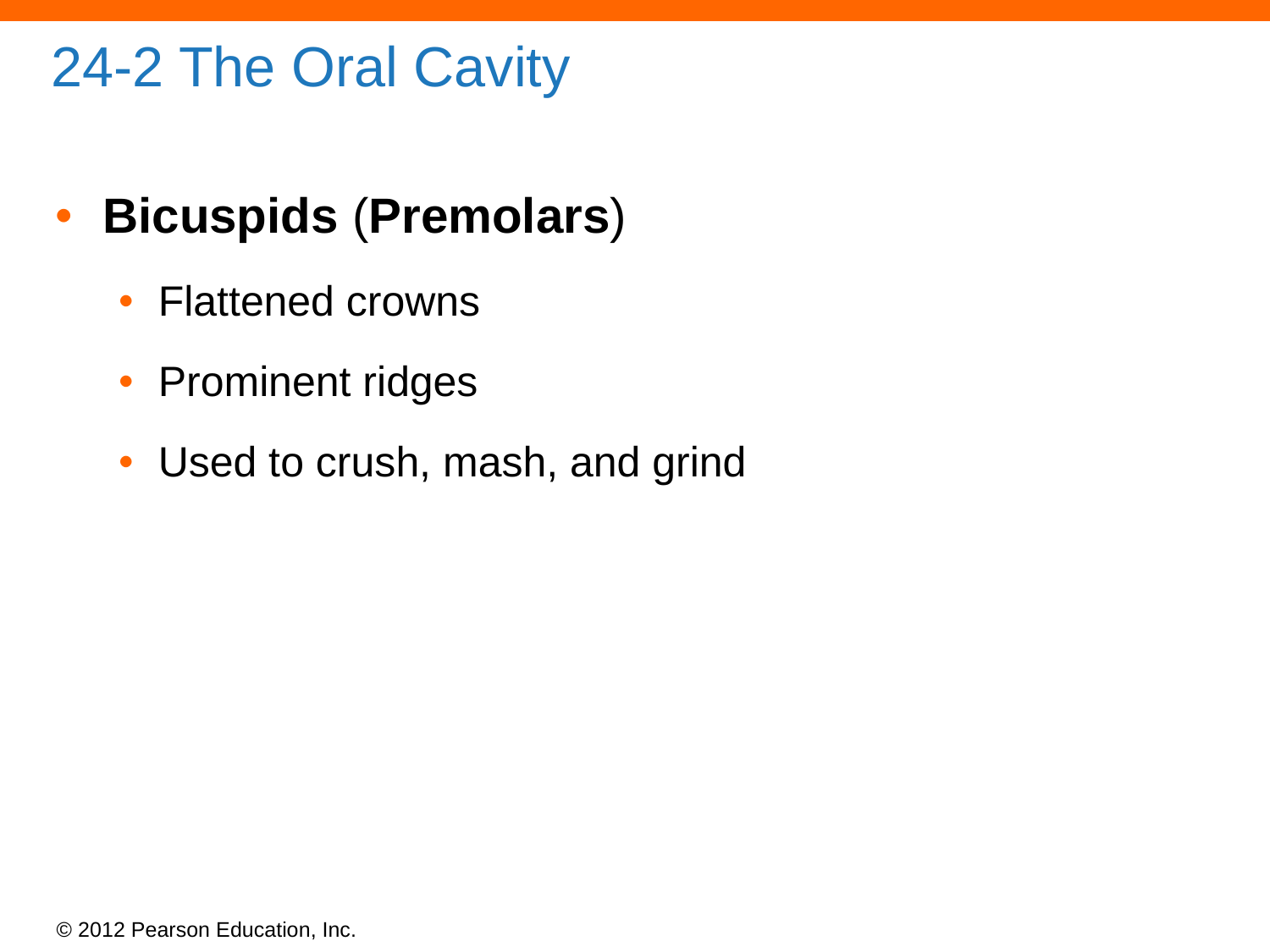

# 24-2 The Oral Cavity
Bicuspids (Premolars)
Flattened crowns
Prominent ridges
Used to crush, mash, and grind